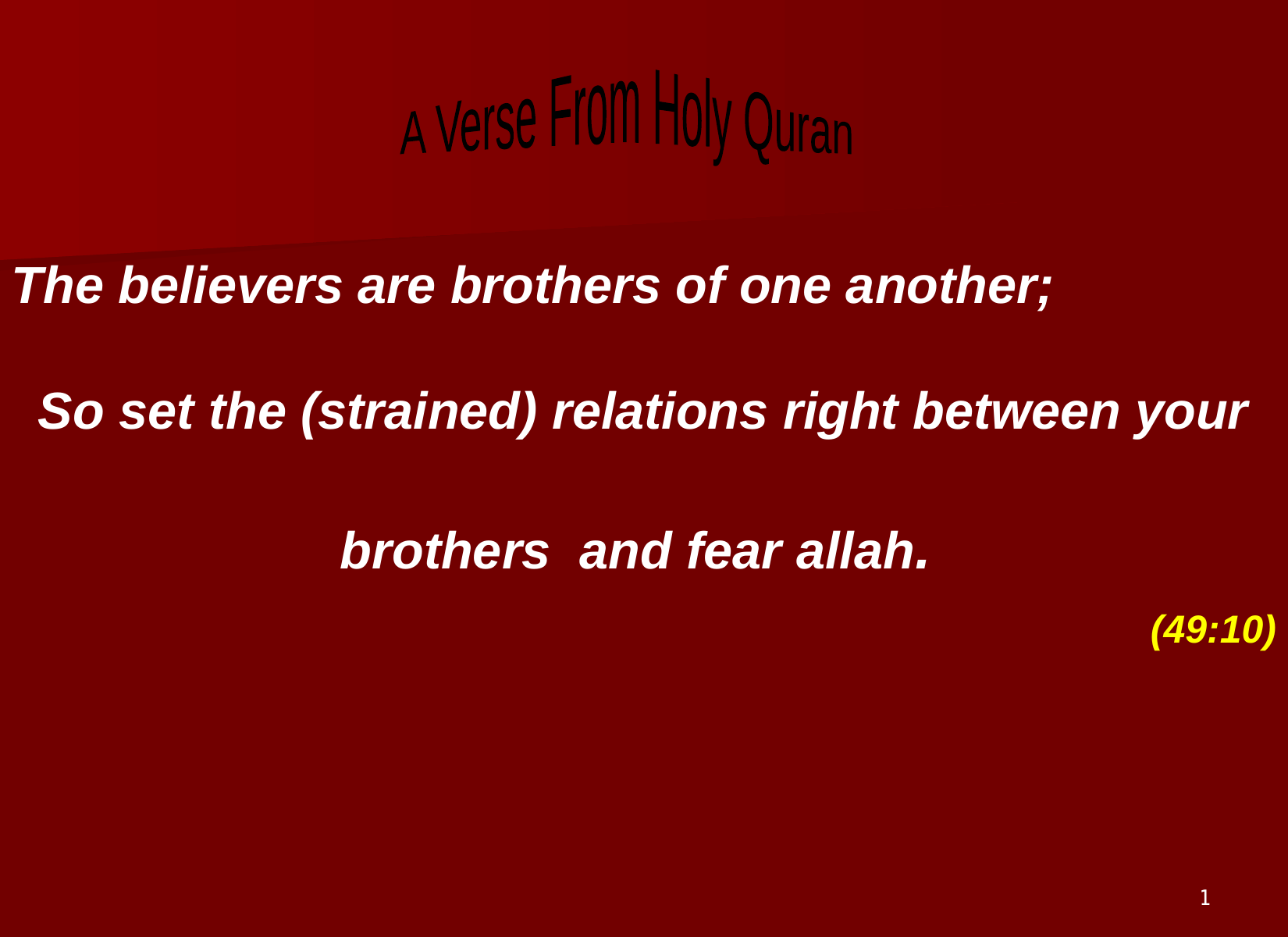

A Verse From Holy Quran
The believers are brothers of one another;
So set the (strained) relations right between your brothers  and fear allah.
(49:10)
1